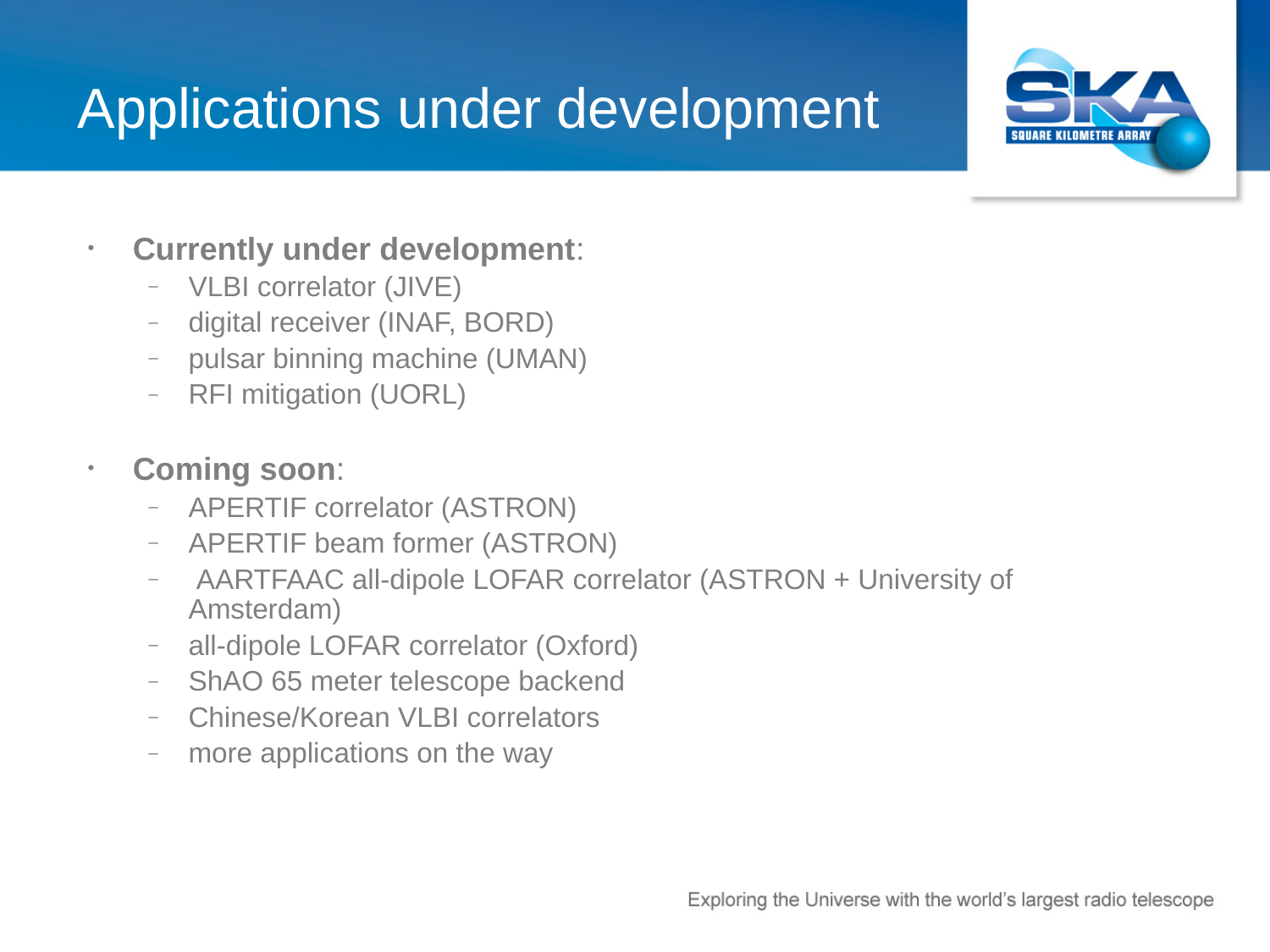

# Applications under development
Currently under development:
VLBI correlator (JIVE)
digital receiver (INAF, BORD)
pulsar binning machine (UMAN)
RFI mitigation (UORL)

Coming soon:
APERTIF correlator (ASTRON)
APERTIF beam former (ASTRON)
 AARTFAAC all-dipole LOFAR correlator (ASTRON + University of Amsterdam)
all-dipole LOFAR correlator (Oxford)
ShAO 65 meter telescope backend
Chinese/Korean VLBI correlators
more applications on the way